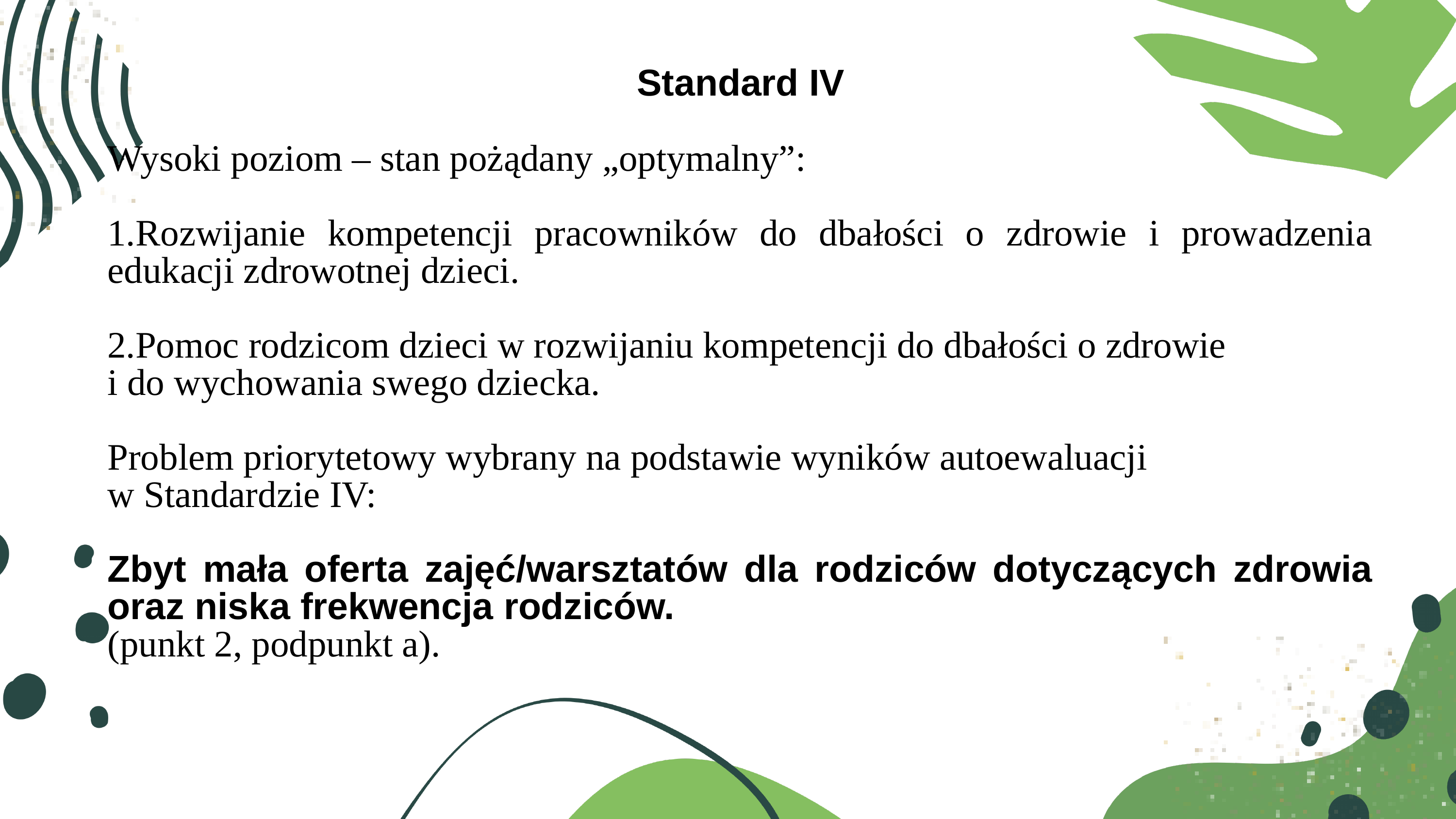

Standard IV

Wysoki poziom – stan pożądany „optymalny”:

1.Rozwijanie kompetencji pracowników do dbałości o zdrowie i prowadzenia edukacji zdrowotnej dzieci.

2.Pomoc rodzicom dzieci w rozwijaniu kompetencji do dbałości o zdrowie
i do wychowania swego dziecka.

Problem priorytetowy wybrany na podstawie wyników autoewaluacji
w Standardzie IV:

Zbyt mała oferta zajęć/warsztatów dla rodziców dotyczących zdrowia oraz niska frekwencja rodziców.
(punkt 2, podpunkt a).